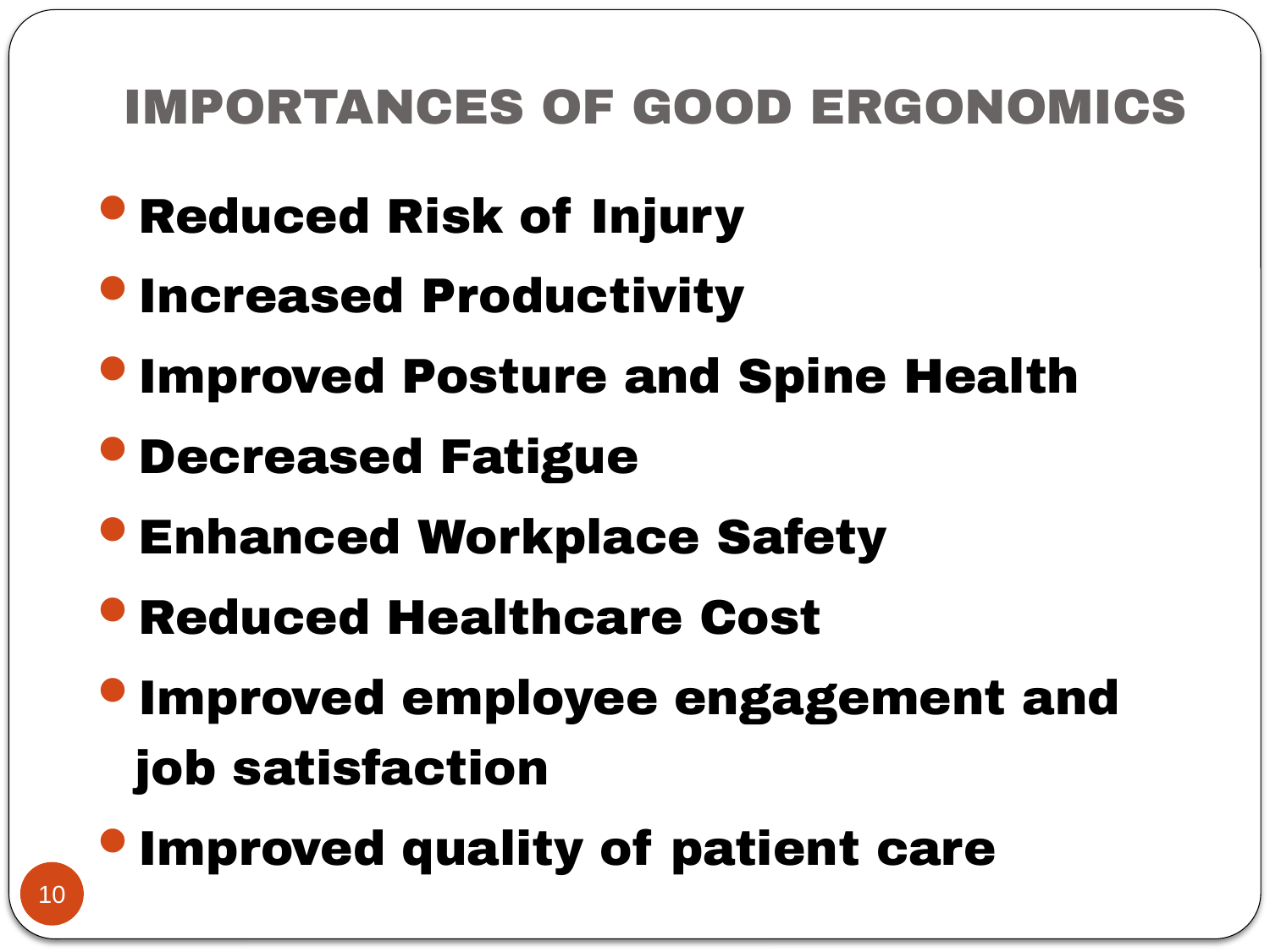

# IMPORTANCES OF GOOD ERGONOMICS
Reduced Risk of Injury
Increased Productivity
Improved Posture and Spine Health
Decreased Fatigue
Enhanced Workplace Safety
Reduced Healthcare Cost
Improved employee engagement and job satisfaction
Improved quality of patient care

10